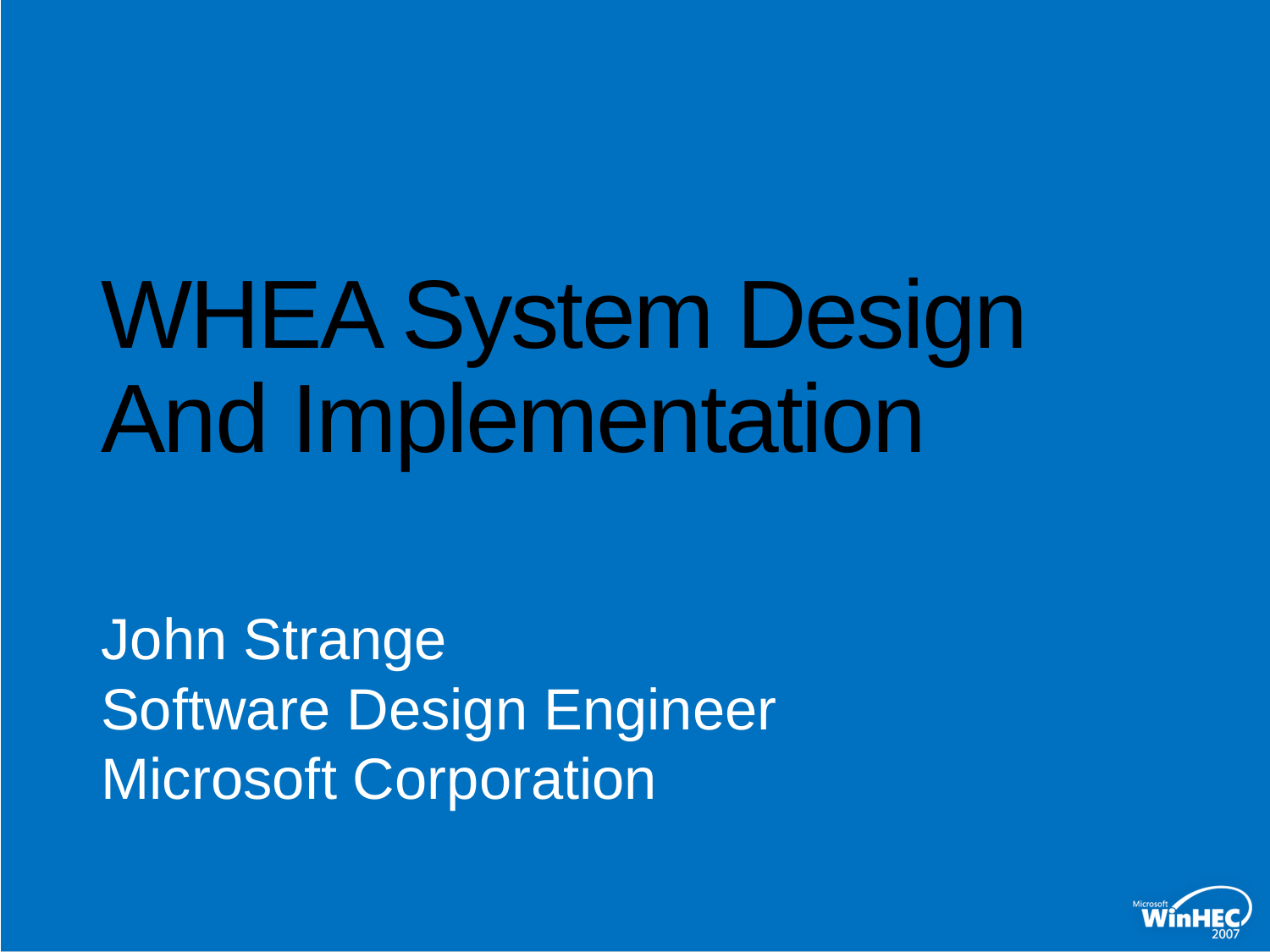

# WHEA System Design And Implementation
John Strange
Software Design Engineer
Microsoft Corporation